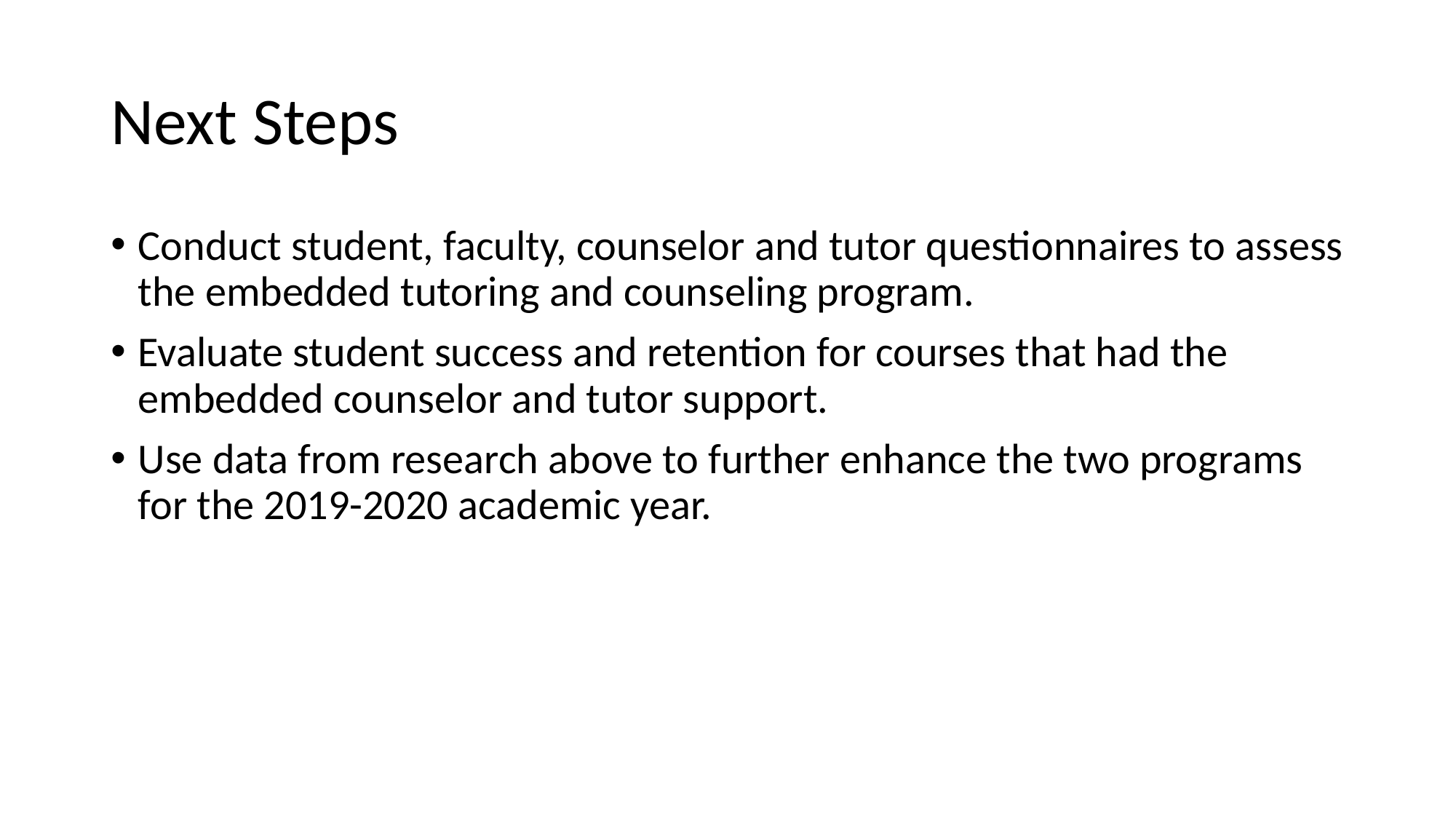

# Next Steps
Conduct student, faculty, counselor and tutor questionnaires to assess the embedded tutoring and counseling program.
Evaluate student success and retention for courses that had the embedded counselor and tutor support.
Use data from research above to further enhance the two programs for the 2019-2020 academic year.